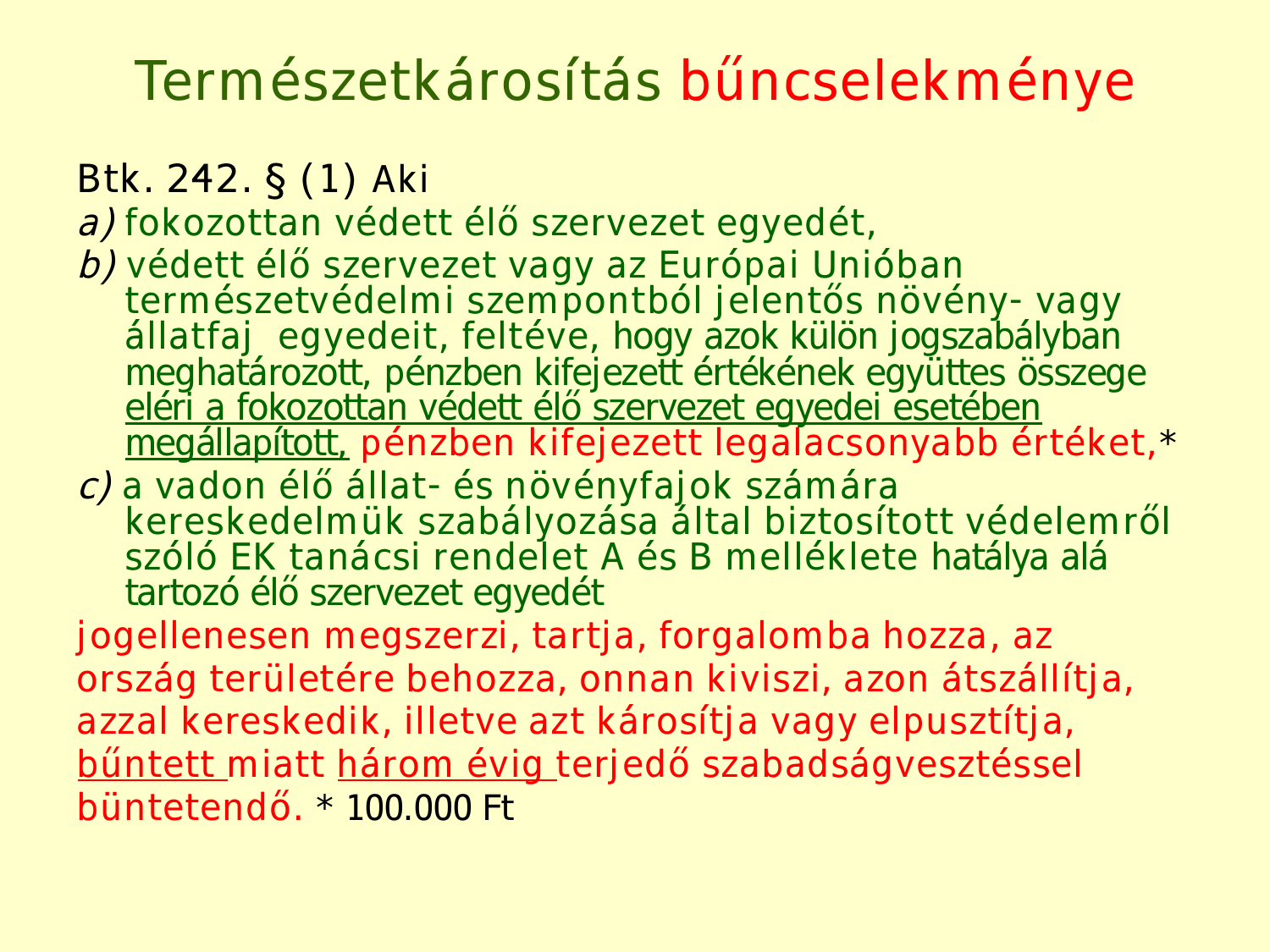

Természetkárosítás bűncselekménye
Btk. 242. § (1) Aki
a) fokozottan védett élő szervezet egyedét,
b) védett élő szervezet vagy az Európai Unióban természetvédelmi szempontból jelentős növény- vagy állatfaj  egyedeit, feltéve, hogy azok külön jogszabályban meghatározott, pénzben kifejezett értékének együttes összege eléri a fokozottan védett élő szervezet egyedei esetében megállapított, pénzben kifejezett legalacsonyabb értéket,*
c) a vadon élő állat- és növényfajok számára kereskedelmük szabályozása által biztosított védelemről szóló EK tanácsi rendelet A és B melléklete hatálya alá tartozó élő szervezet egyedét
jogellenesen megszerzi, tartja, forgalomba hozza, az
ország területére behozza, onnan kiviszi, azon átszállítja,
azzal kereskedik, illetve azt károsítja vagy elpusztítja,
bűntett miatt három évig terjedő szabadságvesztéssel
büntetendő. * 100.000 Ft